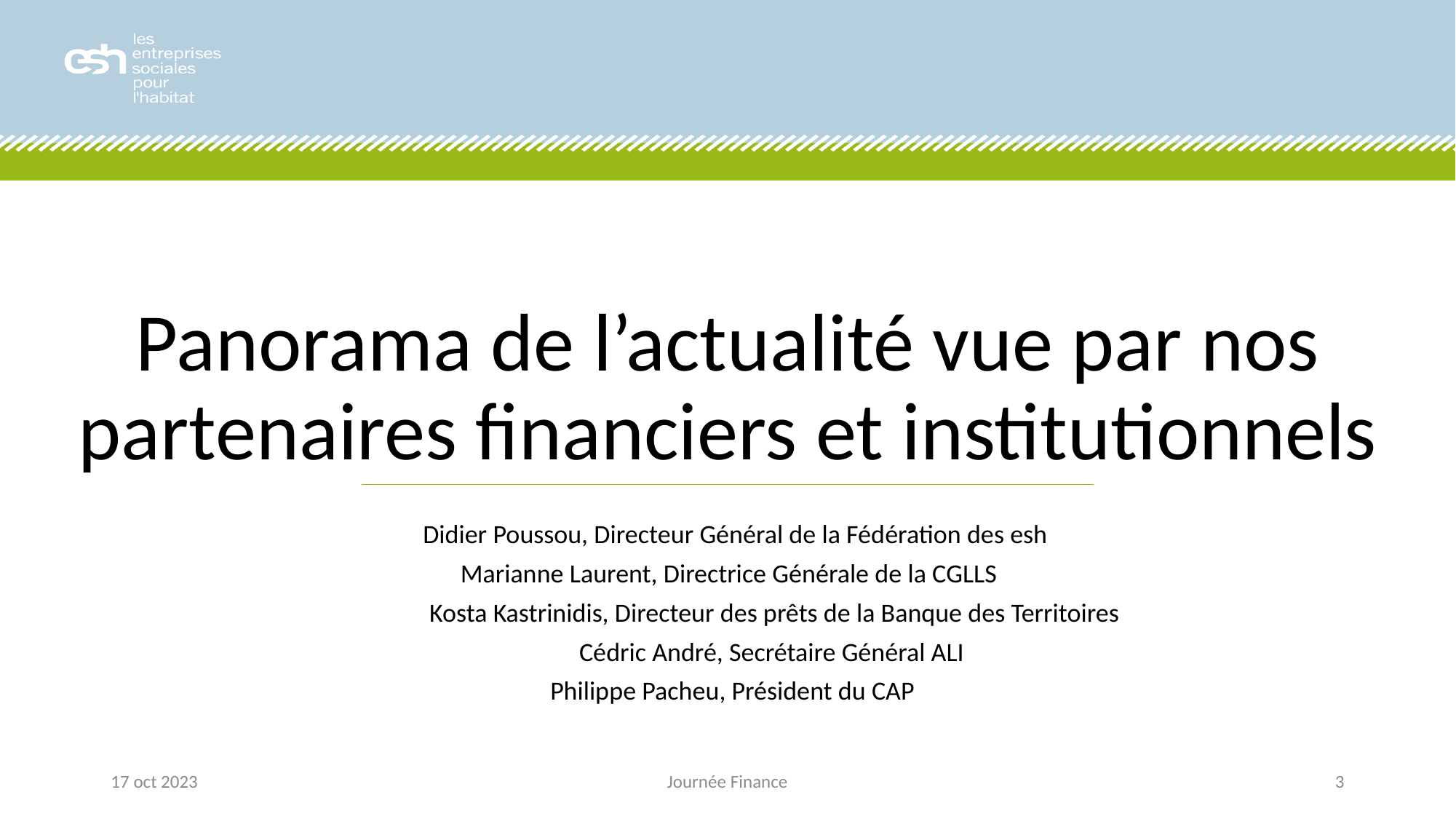

# Panorama de l’actualité vue par nos partenaires financiers et institutionnels
Didier Poussou, Directeur Général de la Fédération des esh
Marianne Laurent, Directrice Générale de la CGLLS
	Kosta Kastrinidis, Directeur des prêts de la Banque des Territoires
	Cédric André, Secrétaire Général ALI
Philippe Pacheu, Président du CAP

17 oct 2023
Journée Finance
3